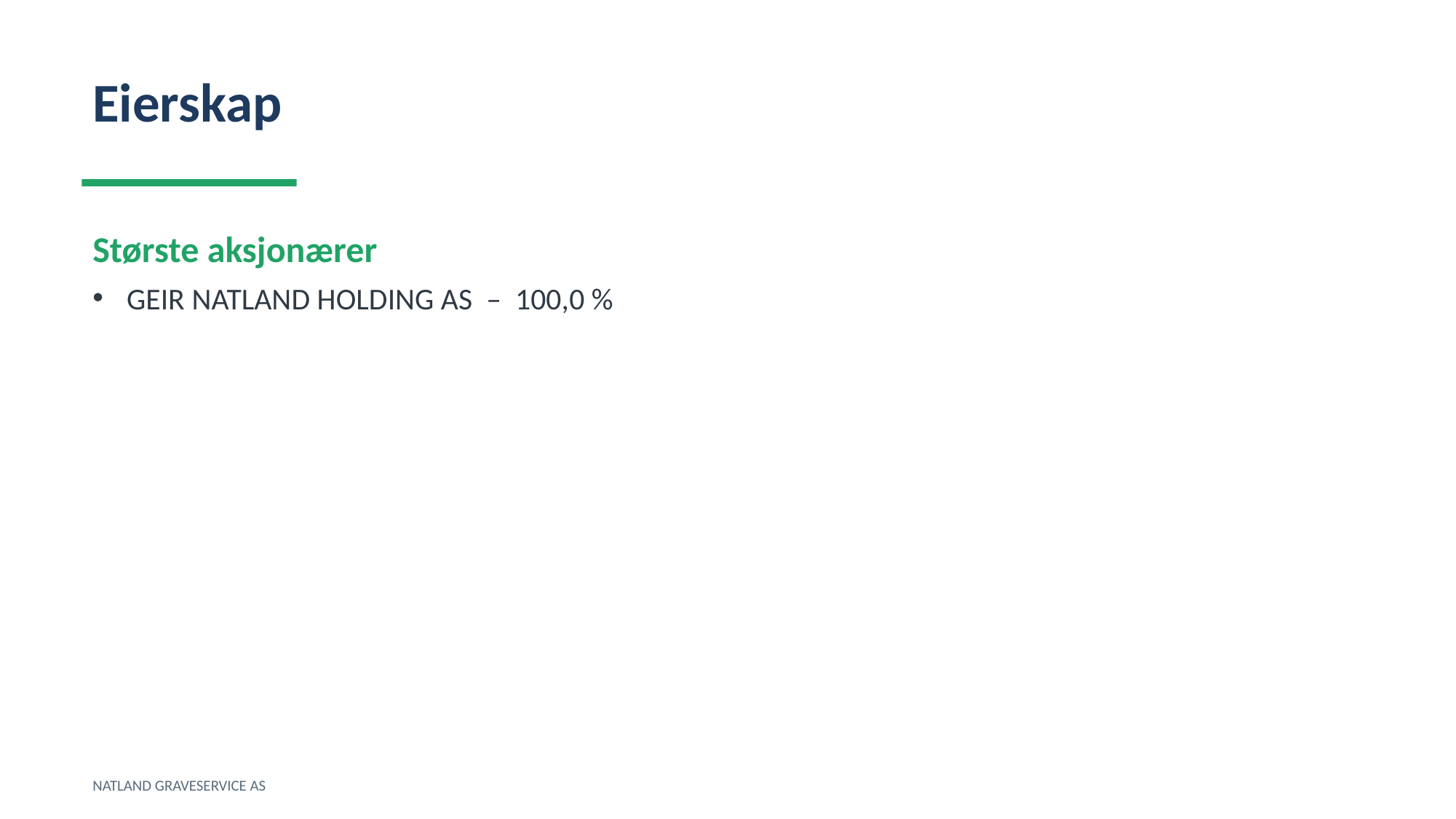

Eierskap

Største aksjonærer
GEIR NATLAND HOLDING AS  –  100,0 %
NATLAND GRAVESERVICE AS